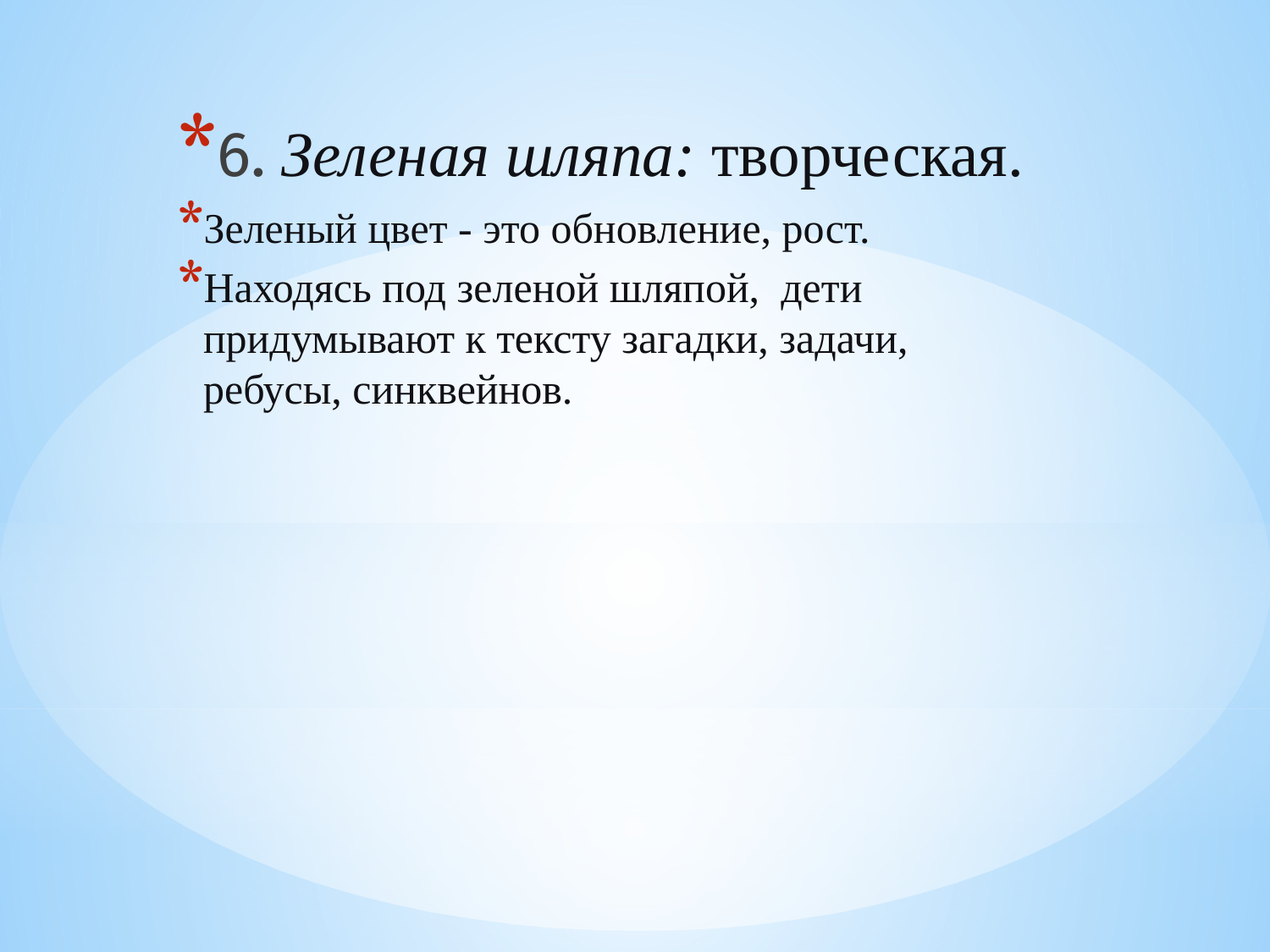

6. Зеленая шляпа: творческая.
Зеленый цвет - это обновление, рост.
Находясь под зеленой шляпой,  дети придумывают к тексту загадки, задачи, ребусы, синквейнов.
#